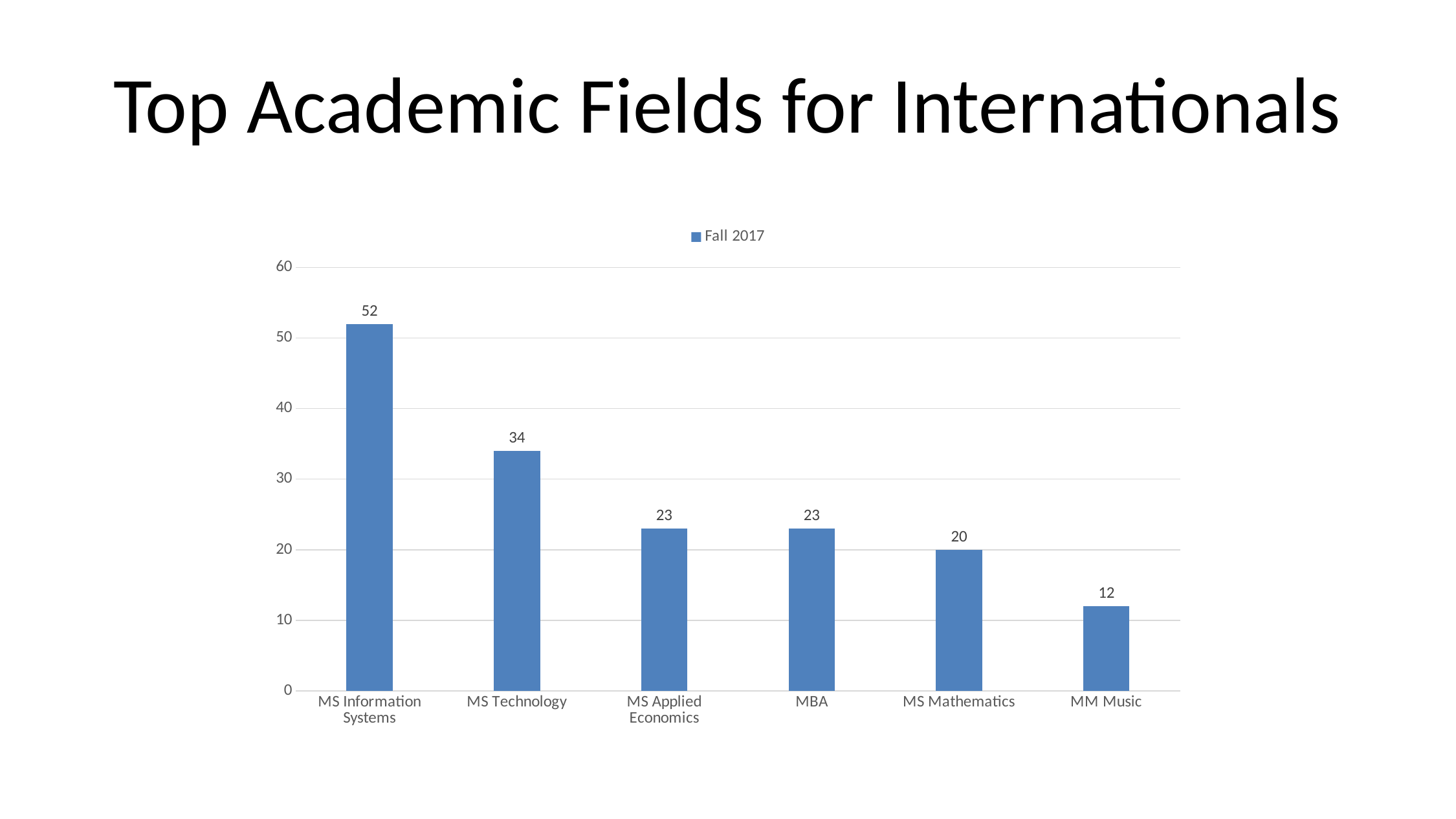

# Top Academic Fields for Internationals

### Chart

| Category | Fall 2017 |
|---|---|
| MS Information Systems | 52.0 |
| MS Technology | 34.0 |
| MS Applied Economics | 23.0 |
| MBA | 23.0 |
| MS Mathematics | 20.0 |
| MM Music | 12.0 |